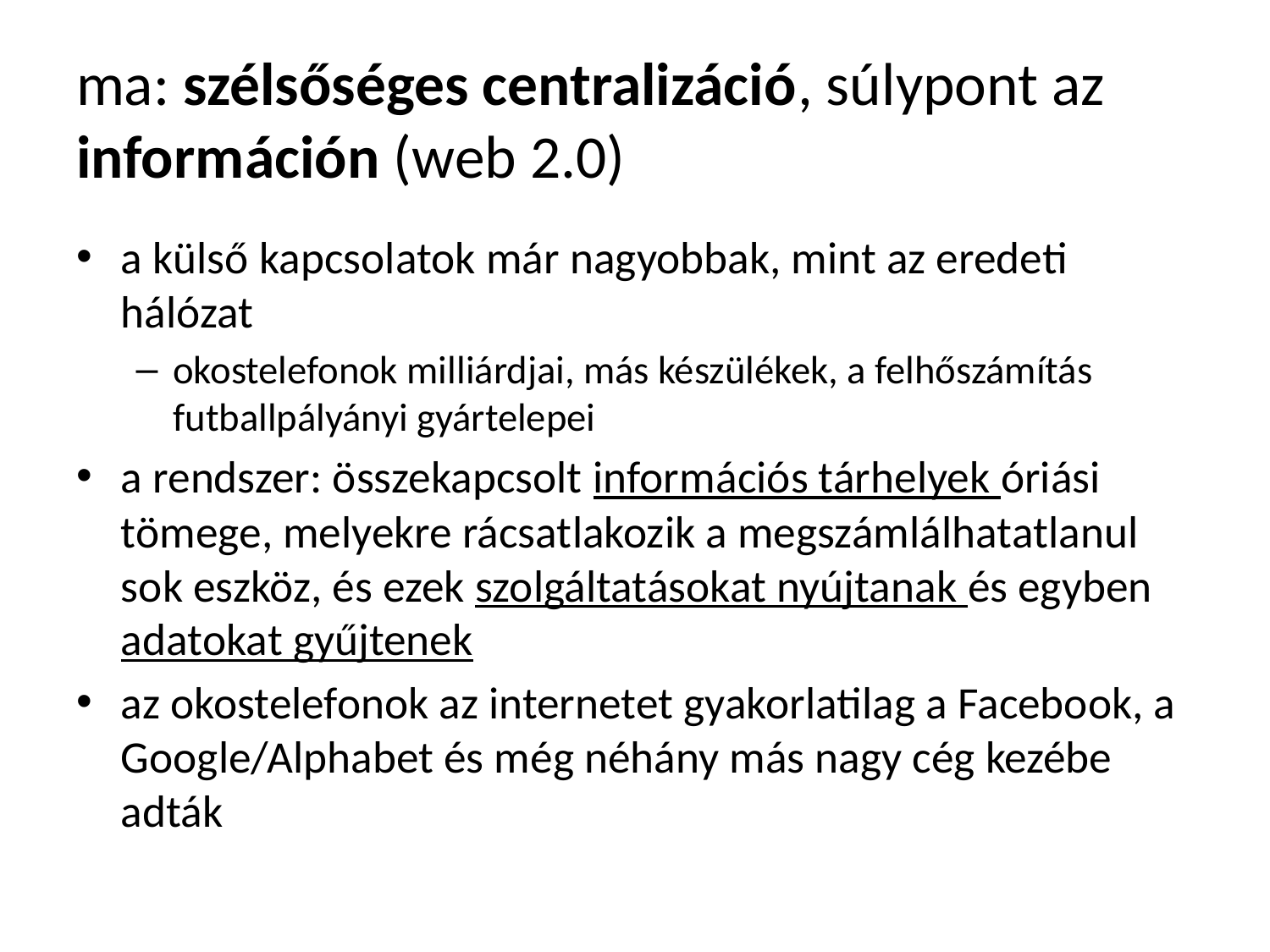

# ma: szélsőséges centralizáció, súlypont az információn (web 2.0)
a külső kapcsolatok már nagyobbak, mint az eredeti hálózat
okostelefonok milliárdjai, más készülékek, a felhőszámítás futballpályányi gyártelepei
a rendszer: összekapcsolt információs tárhelyek óriási tömege, melyekre rácsatlakozik a megszámlálhatatlanul sok eszköz, és ezek szolgáltatásokat nyújtanak és egyben adatokat gyűjtenek
az okostelefonok az internetet gyakorlatilag a Facebook, a Google/Alphabet és még néhány más nagy cég kezébe adták